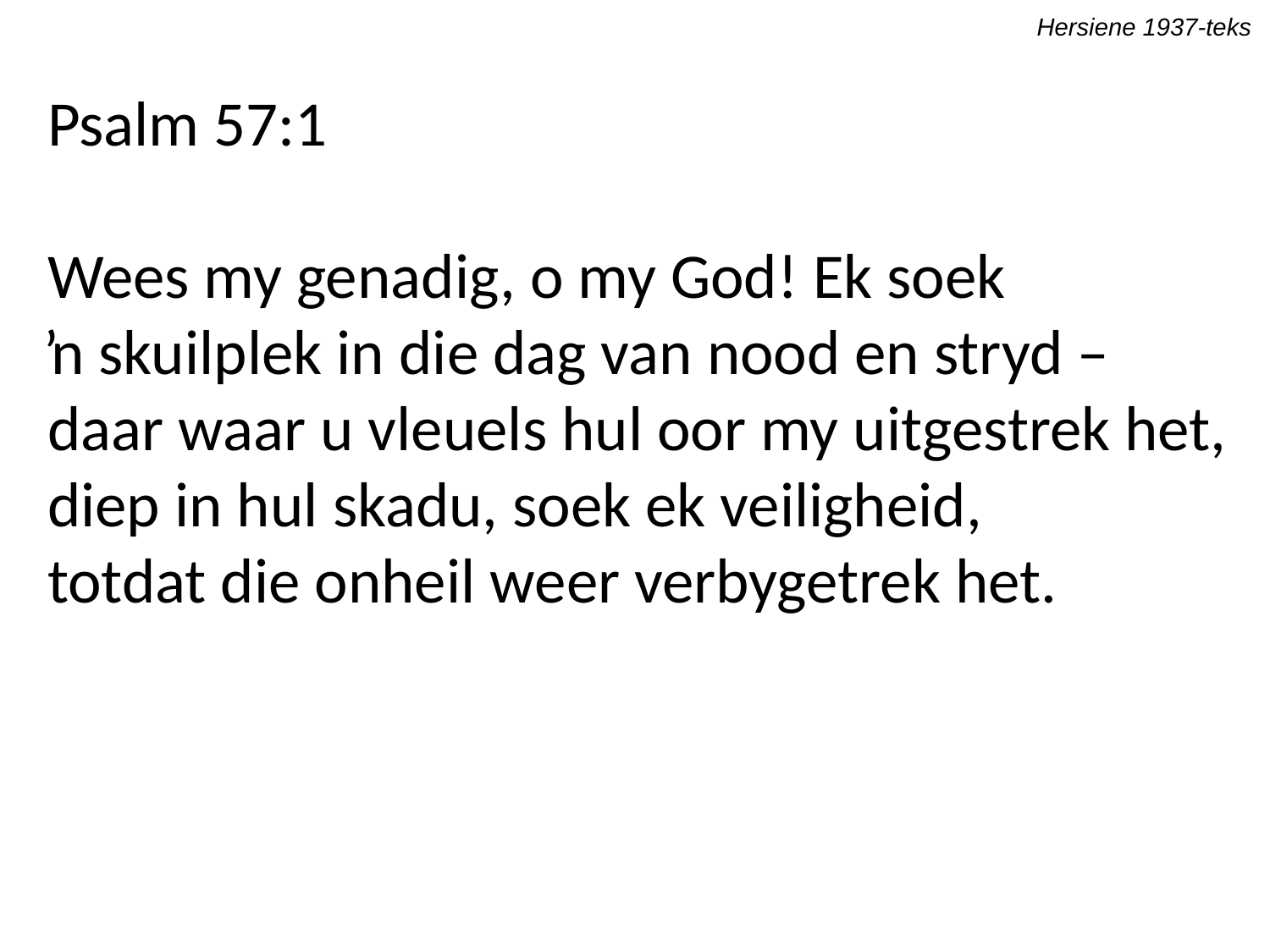

Hersiene 1937-teks
Psalm 57:1

Wees my genadig, o my God! Ek soek
ŉ skuilplek in die dag van nood en stryd –
daar waar u vleuels hul oor my uitgestrek het,
diep in hul skadu, soek ek veiligheid,
totdat die onheil weer verbygetrek het.